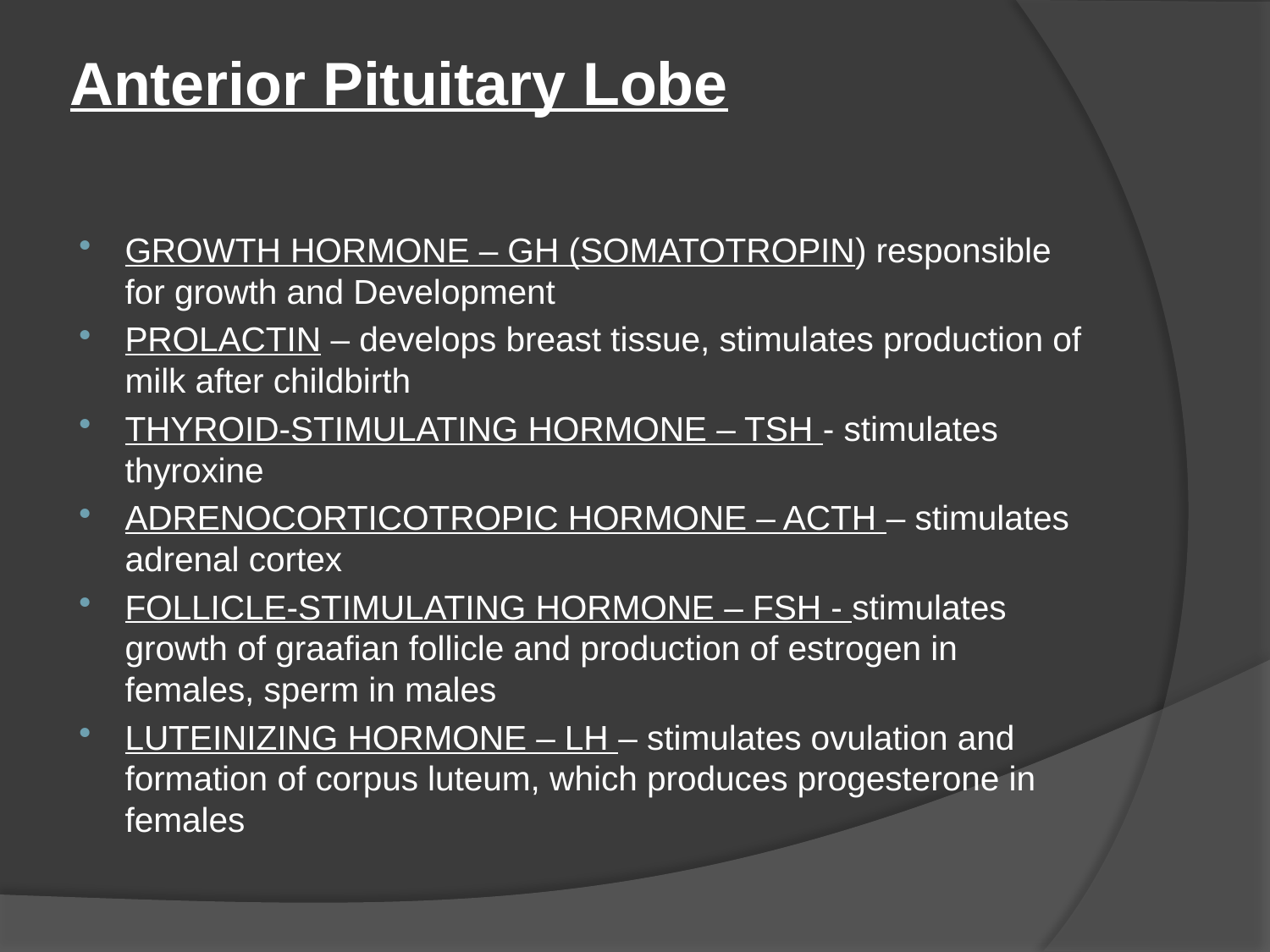

# Anterior Pituitary Lobe
GROWTH HORMONE – GH (SOMATOTROPIN) responsible for growth and Development
PROLACTIN – develops breast tissue, stimulates production of milk after childbirth
THYROID-STIMULATING HORMONE – TSH - stimulates thyroxine
ADRENOCORTICOTROPIC HORMONE – ACTH – stimulates adrenal cortex
FOLLICLE-STIMULATING HORMONE – FSH - stimulates growth of graafian follicle and production of estrogen in females, sperm in males
LUTEINIZING HORMONE – LH – stimulates ovulation and formation of corpus luteum, which produces progesterone in females